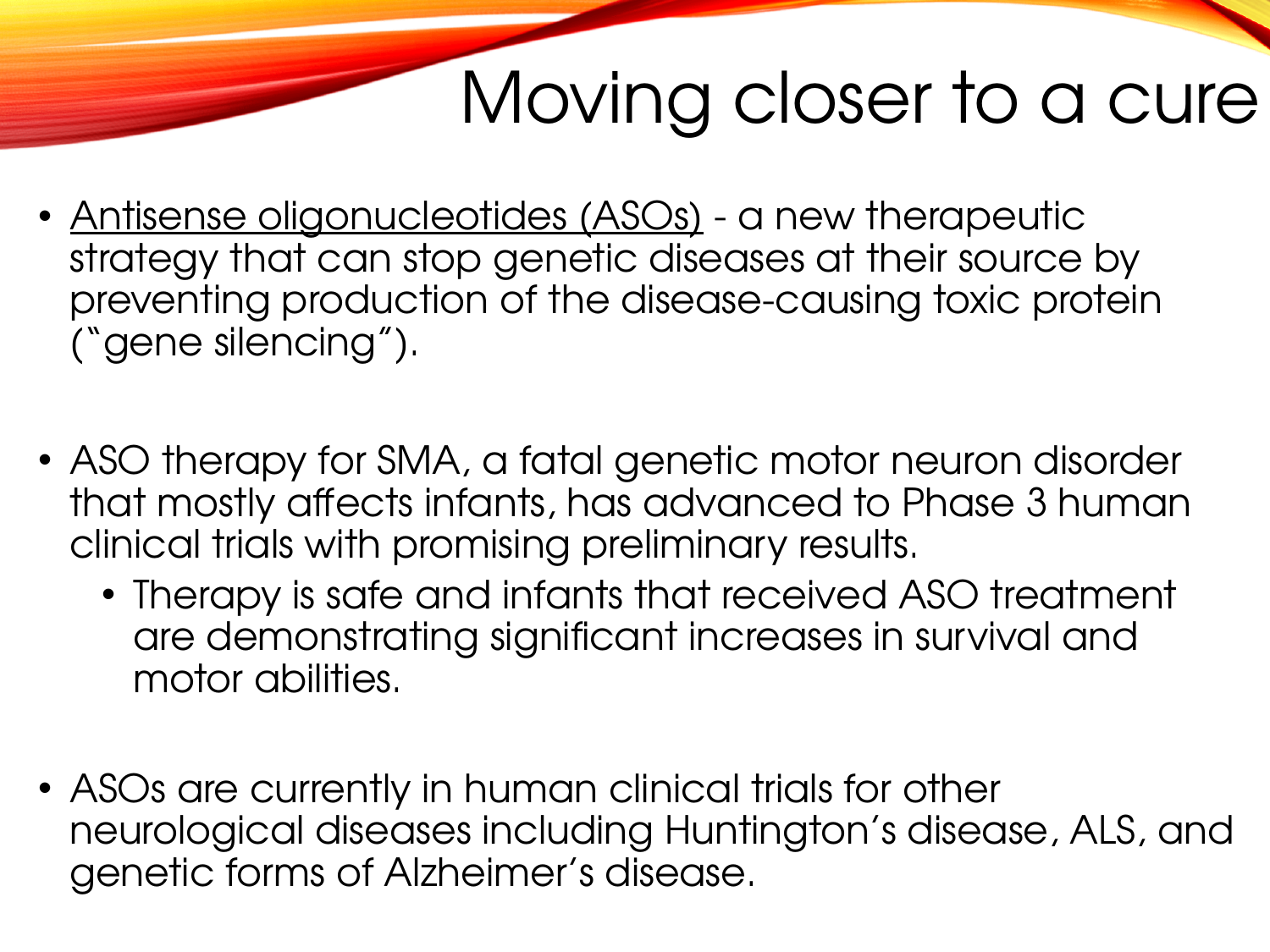

# Moving closer to a cure
Antisense oligonucleotides (ASOs) - a new therapeutic strategy that can stop genetic diseases at their source by preventing production of the disease-causing toxic protein (“gene silencing”).

ASO therapy for SMA, a fatal genetic motor neuron disorder that mostly affects infants, has advanced to Phase 3 human clinical trials with promising preliminary results.
Therapy is safe and infants that received ASO treatment are demonstrating significant increases in survival and motor abilities.

ASOs are currently in human clinical trials for other neurological diseases including Huntington’s disease, ALS, and genetic forms of Alzheimer’s disease.